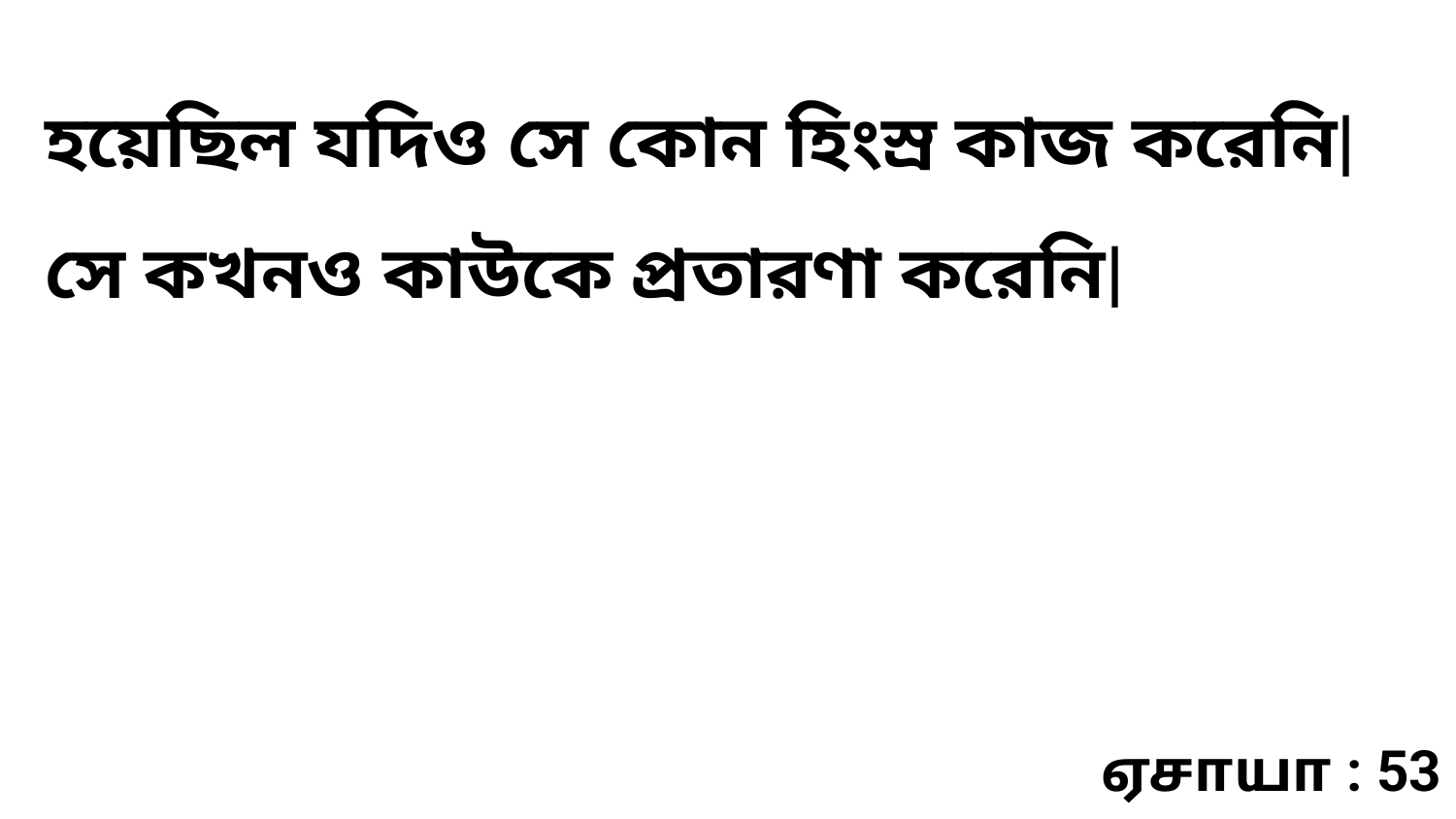

হয়েছিল যদিও সে কোন হিংস্র কাজ করেনি| সে কখনও কাউকে প্রতারণা করেনি|
ஏசாயா : 53